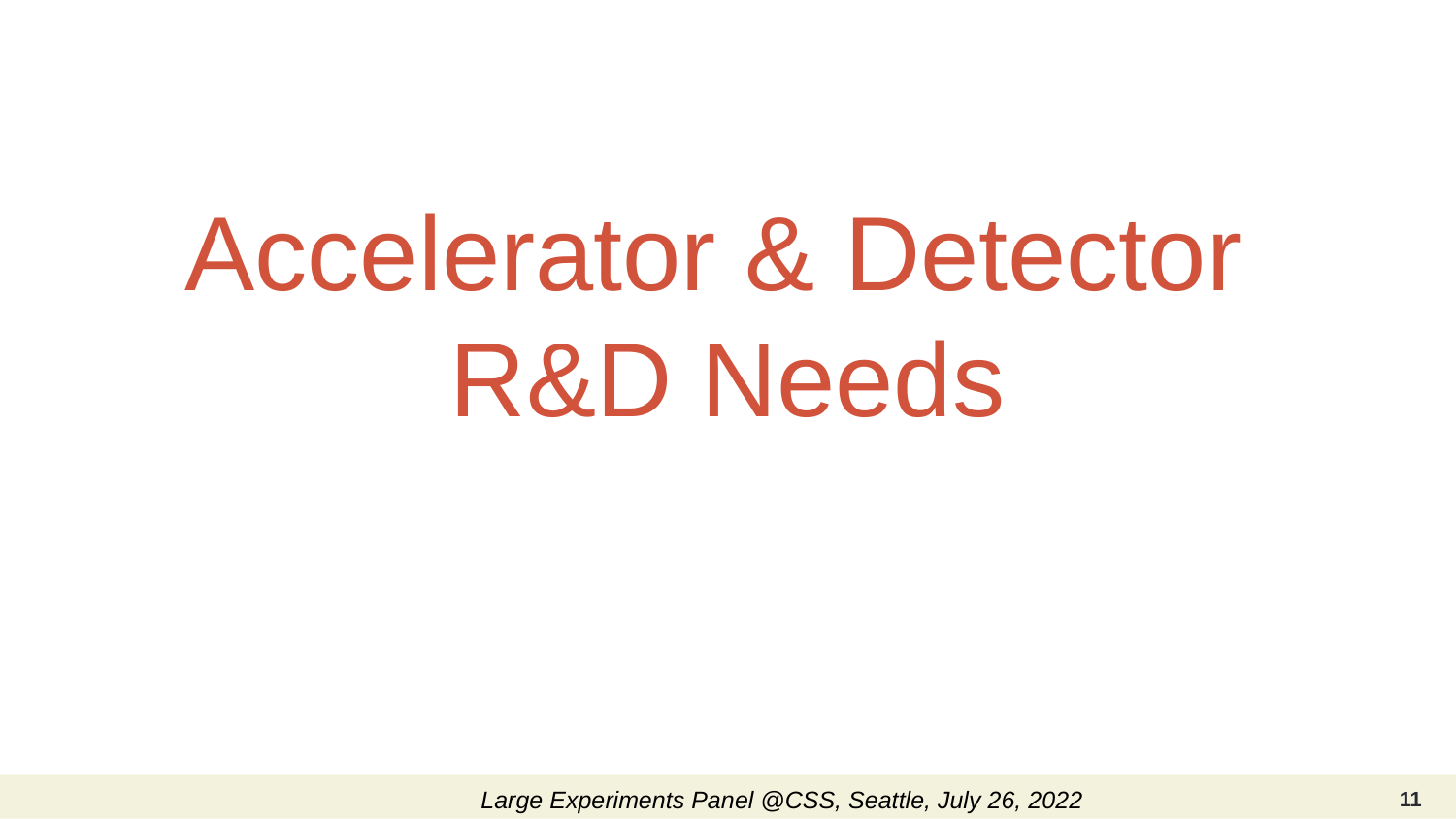

# Accelerator & Detector
R&D Needs

11